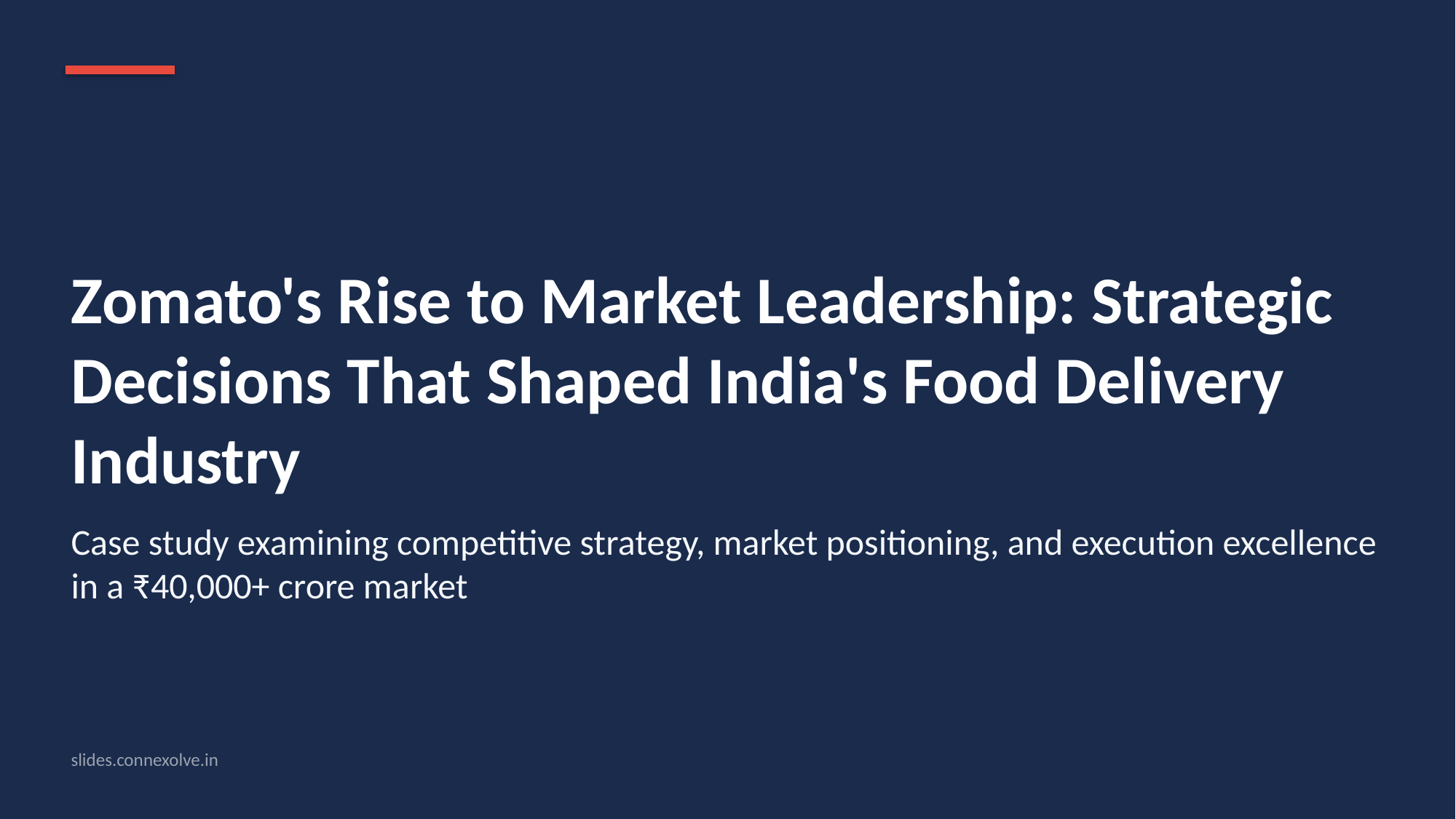

Zomato's Rise to Market Leadership: Strategic Decisions That Shaped India's Food Delivery Industry
Case study examining competitive strategy, market positioning, and execution excellence in a ₹40,000+ crore market
slides.connexolve.in